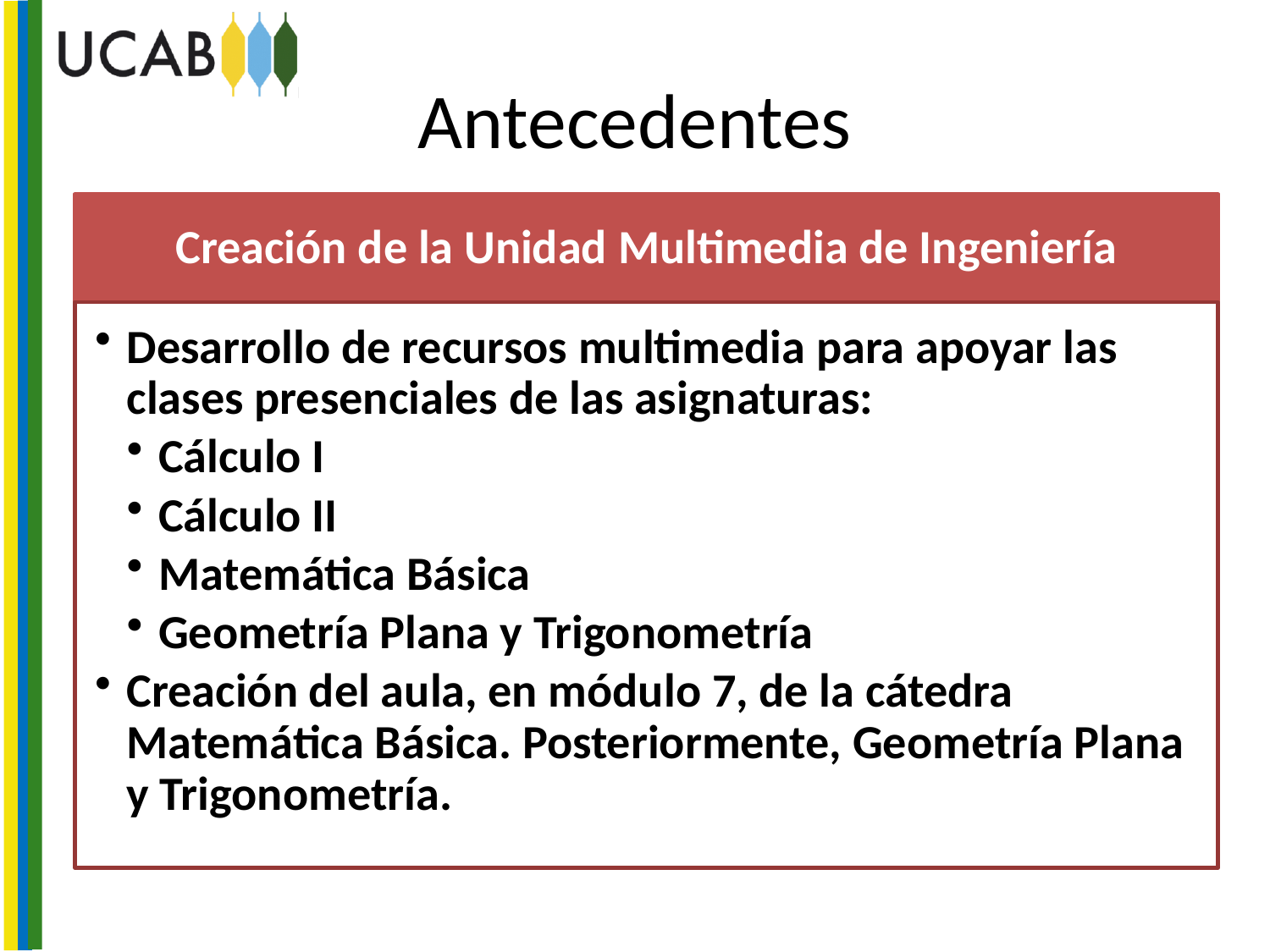

# Antecedentes
Creación de la Unidad Multimedia de Ingeniería
Desarrollo de recursos multimedia para apoyar las clases presenciales de las asignaturas:
Cálculo I
Cálculo II
Matemática Básica
Geometría Plana y Trigonometría
Creación del aula, en módulo 7, de la cátedra Matemática Básica. Posteriormente, Geometría Plana y Trigonometría.